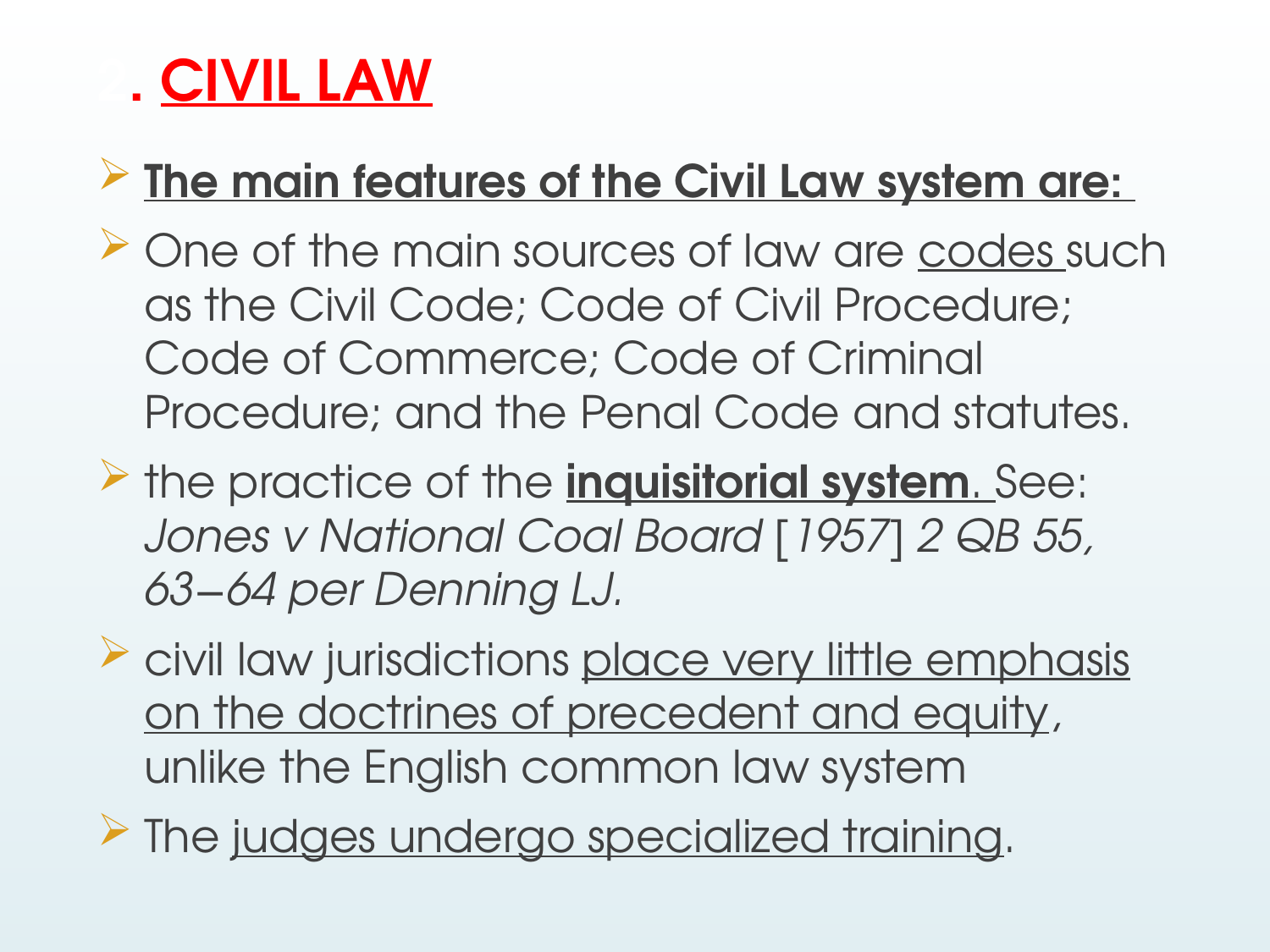

# 2. CIVIL LAW
The main features of the Civil Law system are:
One of the main sources of law are codes such as the Civil Code; Code of Civil Procedure; Code of Commerce; Code of Criminal Procedure; and the Penal Code and statutes.
the practice of the inquisitorial system. See: Jones v National Coal Board [1957] 2 QB 55, 63−64 per Denning LJ.
civil law jurisdictions place very little emphasis on the doctrines of precedent and equity, unlike the English common law system
The judges undergo specialized training.